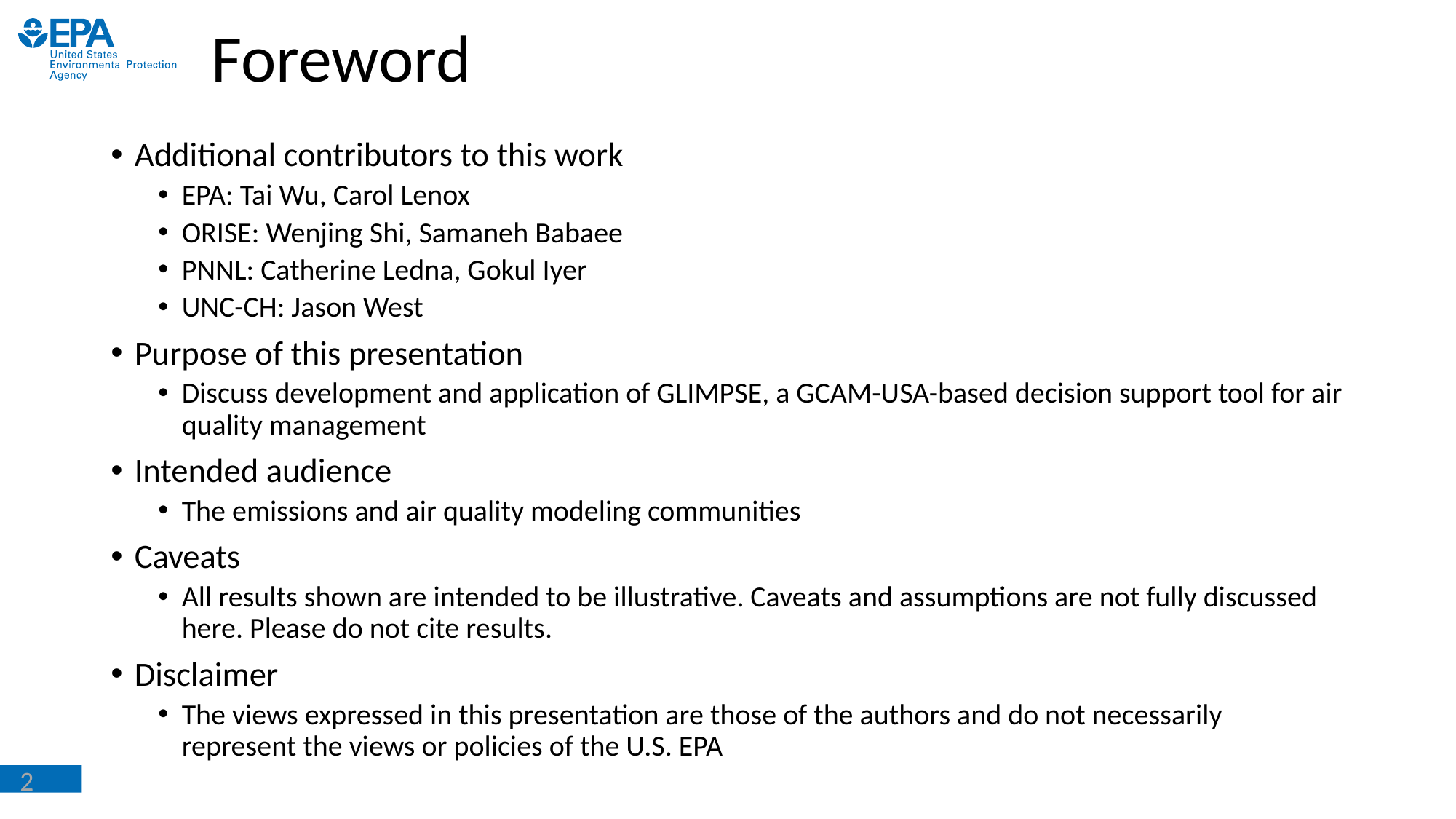

# Foreword
Additional contributors to this work
EPA: Tai Wu, Carol Lenox
ORISE: Wenjing Shi, Samaneh Babaee
PNNL: Catherine Ledna, Gokul Iyer
UNC-CH: Jason West
Purpose of this presentation
Discuss development and application of GLIMPSE, a GCAM-USA-based decision support tool for air quality management
Intended audience
The emissions and air quality modeling communities
Caveats
All results shown are intended to be illustrative. Caveats and assumptions are not fully discussed here. Please do not cite results.
Disclaimer
The views expressed in this presentation are those of the authors and do not necessarily represent the views or policies of the U.S. EPA